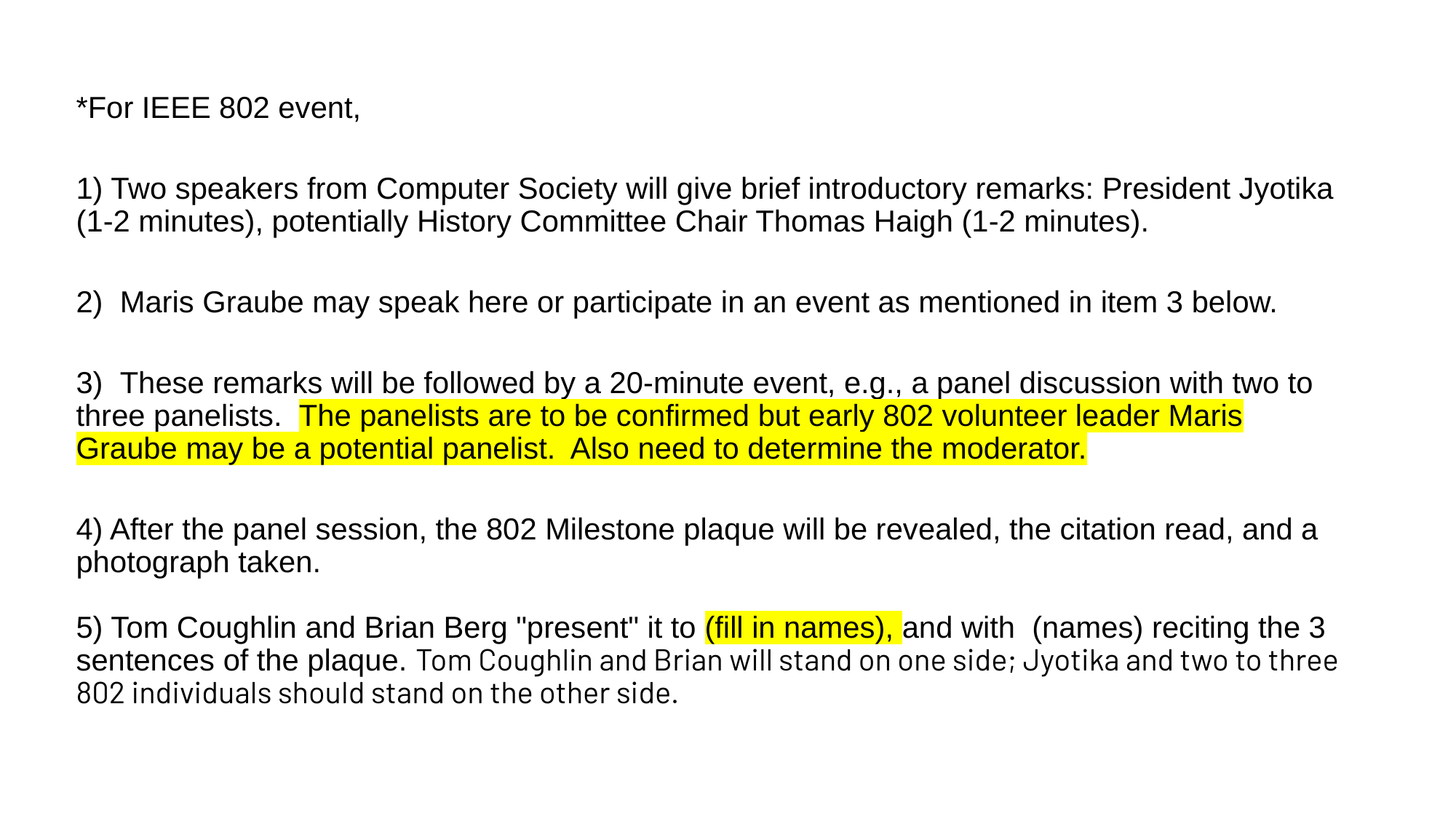

*For IEEE 802 event,
1) Two speakers from Computer Society will give brief introductory remarks: President Jyotika (1-2 minutes), potentially History Committee Chair Thomas Haigh (1-2 minutes).
2)  Maris Graube may speak here or participate in an event as mentioned in item 3 below.
3)  These remarks will be followed by a 20-minute event, e.g., a panel discussion with two to three panelists.  The panelists are to be confirmed but early 802 volunteer leader Maris Graube may be a potential panelist.  Also need to determine the moderator.
4) After the panel session, the 802 Milestone plaque will be revealed, the citation read, and a photograph taken.
5) Tom Coughlin and Brian Berg "present" it to (fill in names), and with  (names) reciting the 3 sentences of the plaque. Tom Coughlin and Brian will stand on one side; Jyotika and two to three 802 individuals should stand on the other side.